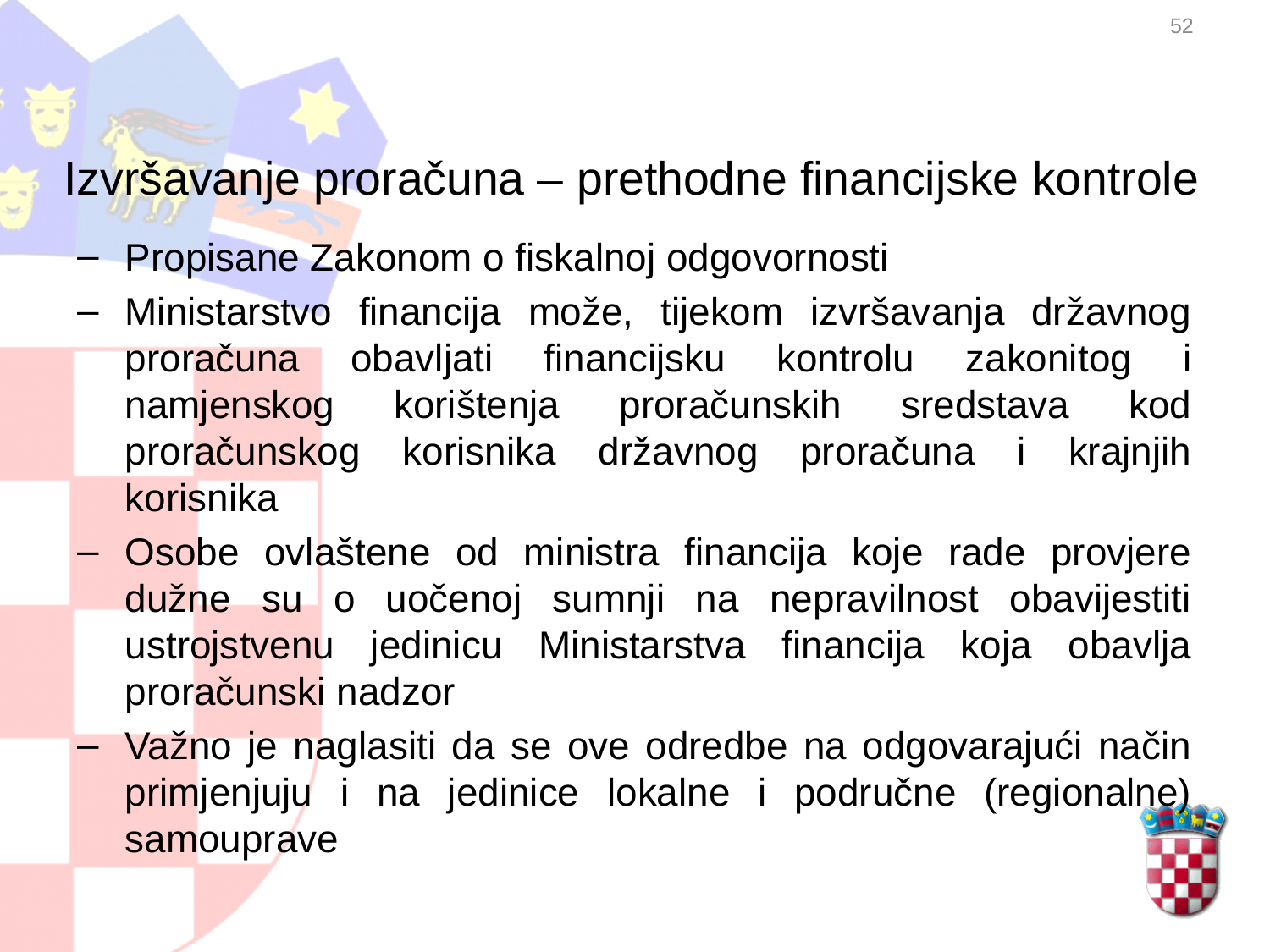

52
# Izvršavanje proračuna – prethodne financijske kontrole
Propisane Zakonom o fiskalnoj odgovornosti
Ministarstvo financija može, tijekom izvršavanja državnog proračuna obavljati financijsku kontrolu zakonitog i namjenskog korištenja proračunskih sredstava kod proračunskog korisnika državnog proračuna i krajnjih korisnika
Osobe ovlaštene od ministra financija koje rade provjere dužne su o uočenoj sumnji na nepravilnost obavijestiti ustrojstvenu jedinicu Ministarstva financija koja obavlja proračunski nadzor
Važno je naglasiti da se ove odredbe na odgovarajući način primjenjuju i na jedinice lokalne i područne (regionalne) samouprave